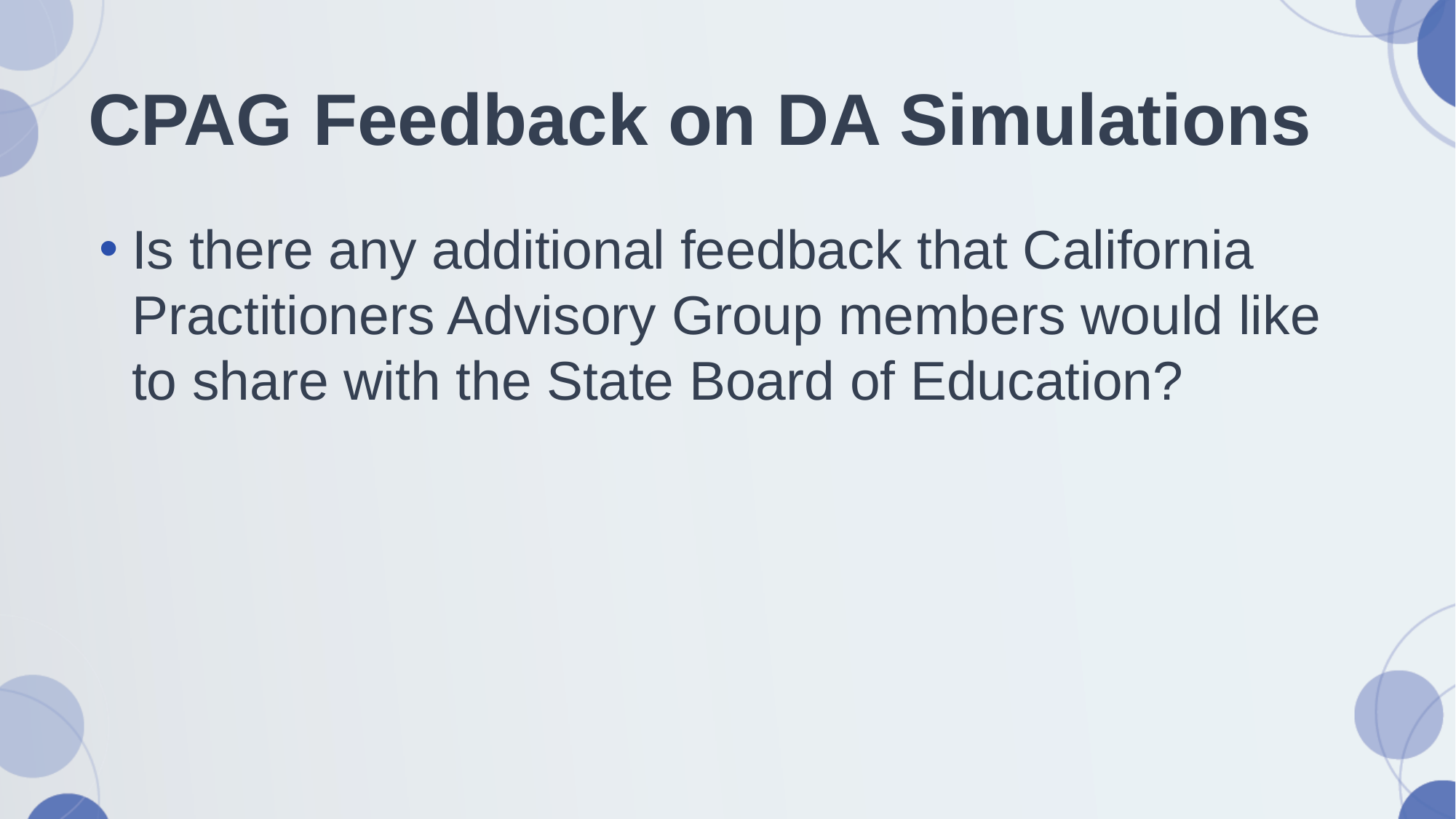

# CPAG Feedback on DA Simulations
Is there any additional feedback that California Practitioners Advisory Group members would like to share with the State Board of Education?